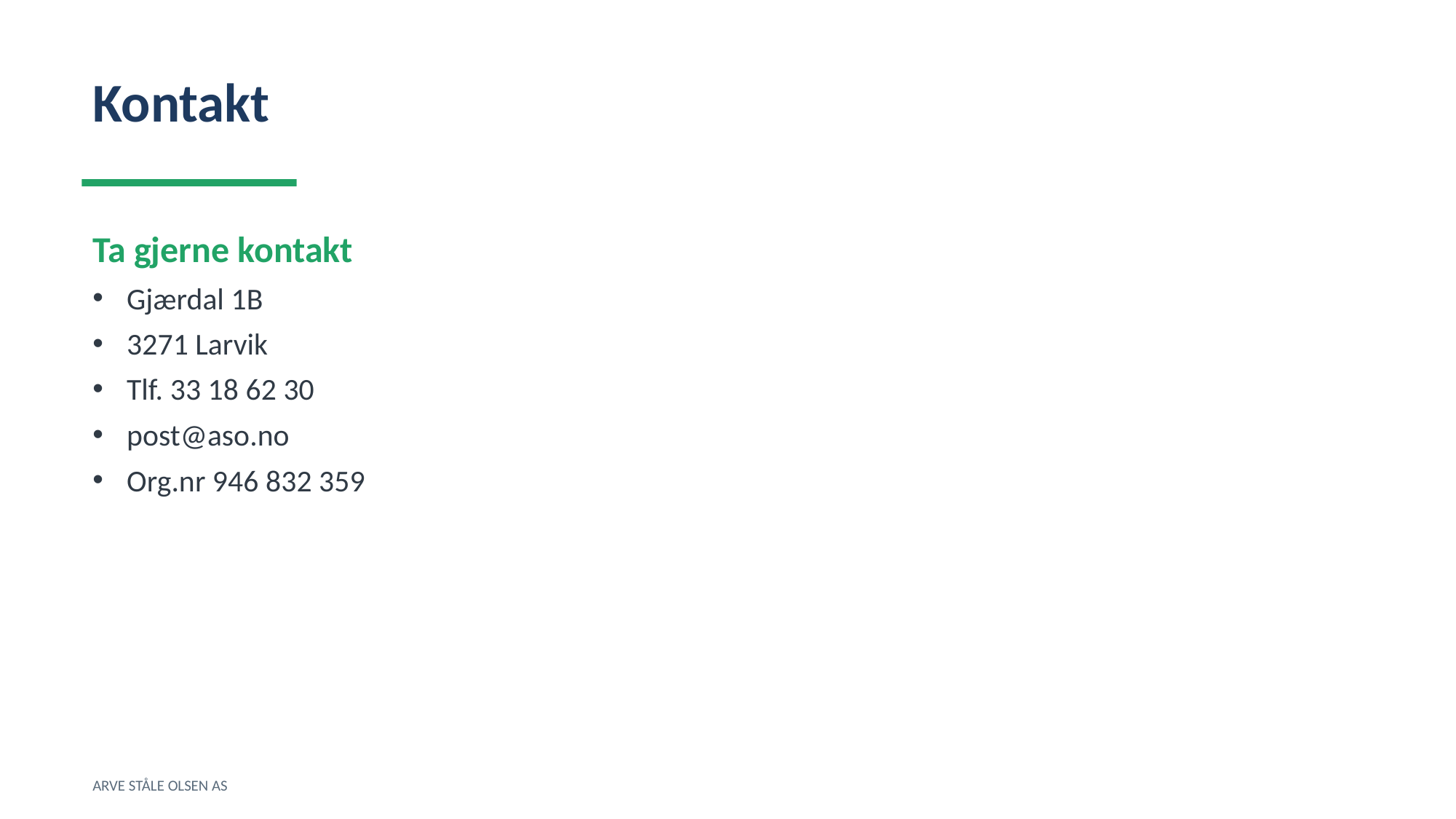

Kontakt

Ta gjerne kontakt
Gjærdal 1B
3271 Larvik
Tlf. 33 18 62 30
post@aso.no
Org.nr 946 832 359
ARVE STÅLE OLSEN AS